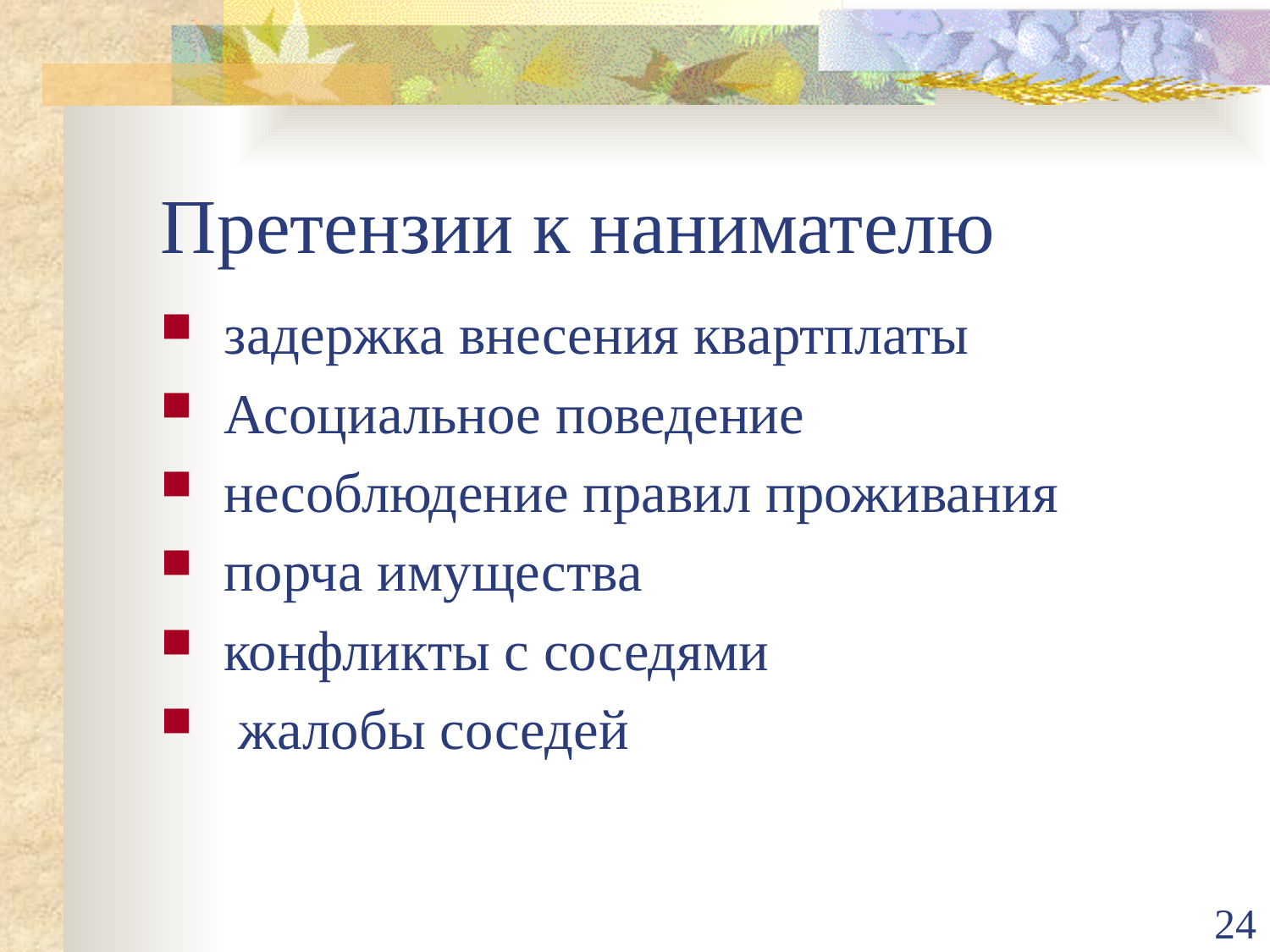

# Претензии к нанимателю
задержка внесения квартплаты
Асоциальное поведение
несоблюдение правил проживания
порча имущества
конфликты с соседями
 жалобы соседей

24